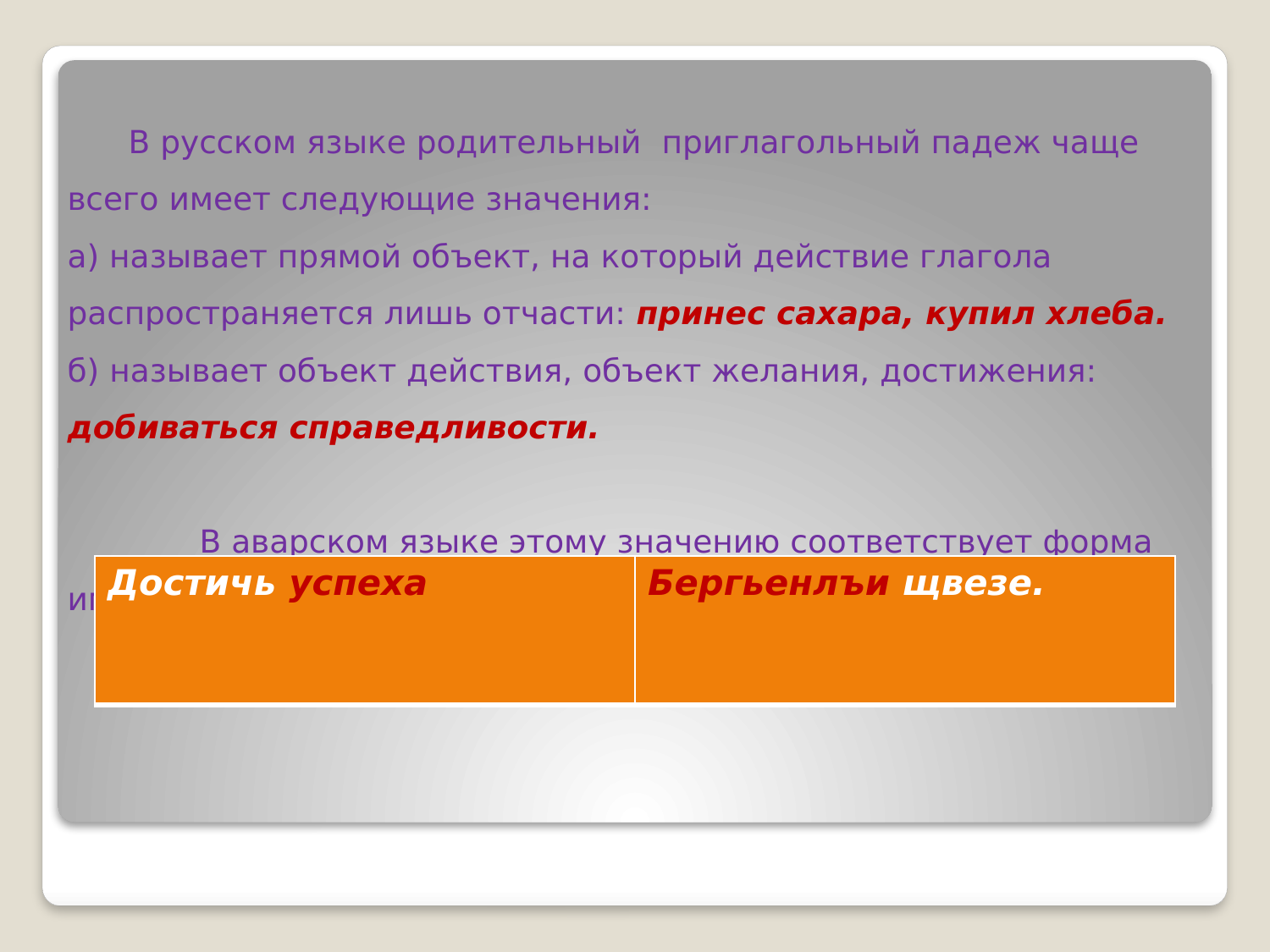

В русском языке родительный  приглагольный падеж чаще всего имеет следующие значения:
а) называет прямой объект, на который действие глагола распространяется лишь отчасти: принес сахара, купил хлеба.
б) называет объект действия, объект желания, достижения: добиваться справедливости.
             В аварском языке этому значению соответствует форма именительного падежа:

| Достичь успеха | Бергьенлъи щвезе. |
| --- | --- |